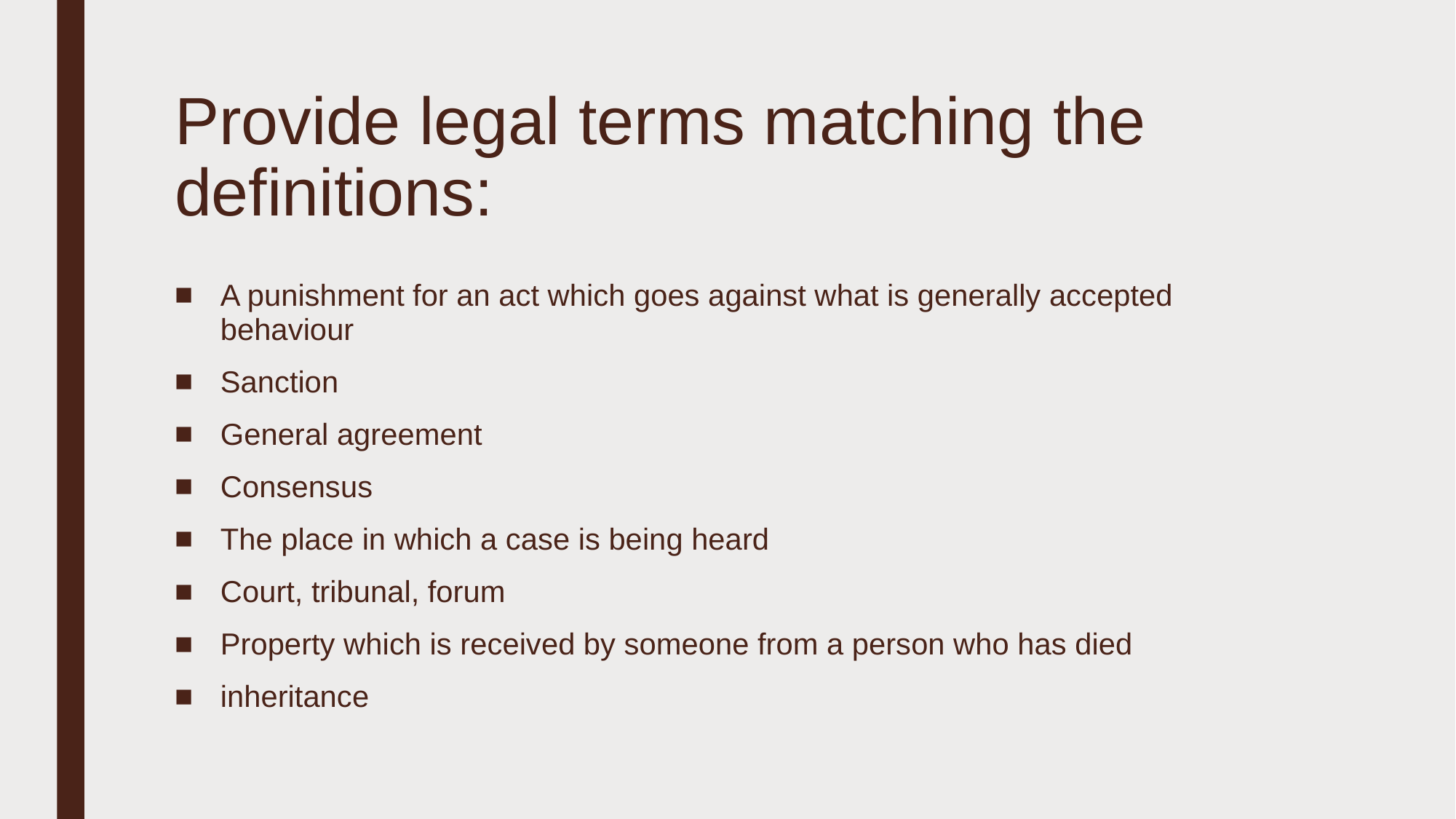

# Provide legal terms matching the definitions:
A punishment for an act which goes against what is generally accepted behaviour
Sanction
General agreement
Consensus
The place in which a case is being heard
Court, tribunal, forum
Property which is received by someone from a person who has died
inheritance